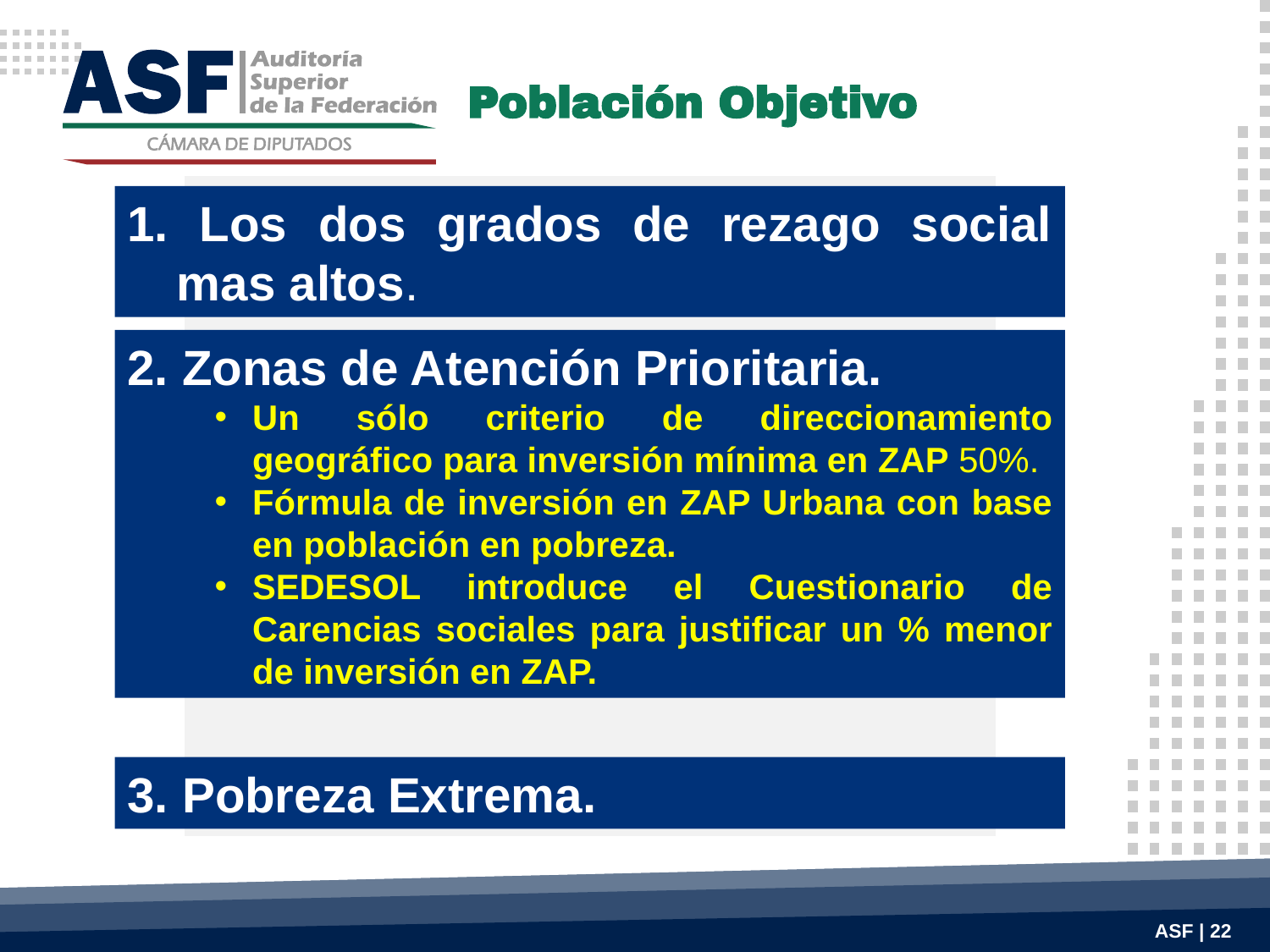

Población Objetivo

1. Los dos grados de rezago social mas altos.
2. Zonas de Atención Prioritaria.
Un sólo criterio de direccionamiento geográfico para inversión mínima en ZAP 50%.
Fórmula de inversión en ZAP Urbana con base en población en pobreza.
SEDESOL introduce el Cuestionario de Carencias sociales para justificar un % menor de inversión en ZAP.
3. Pobreza Extrema.
ASF | 22